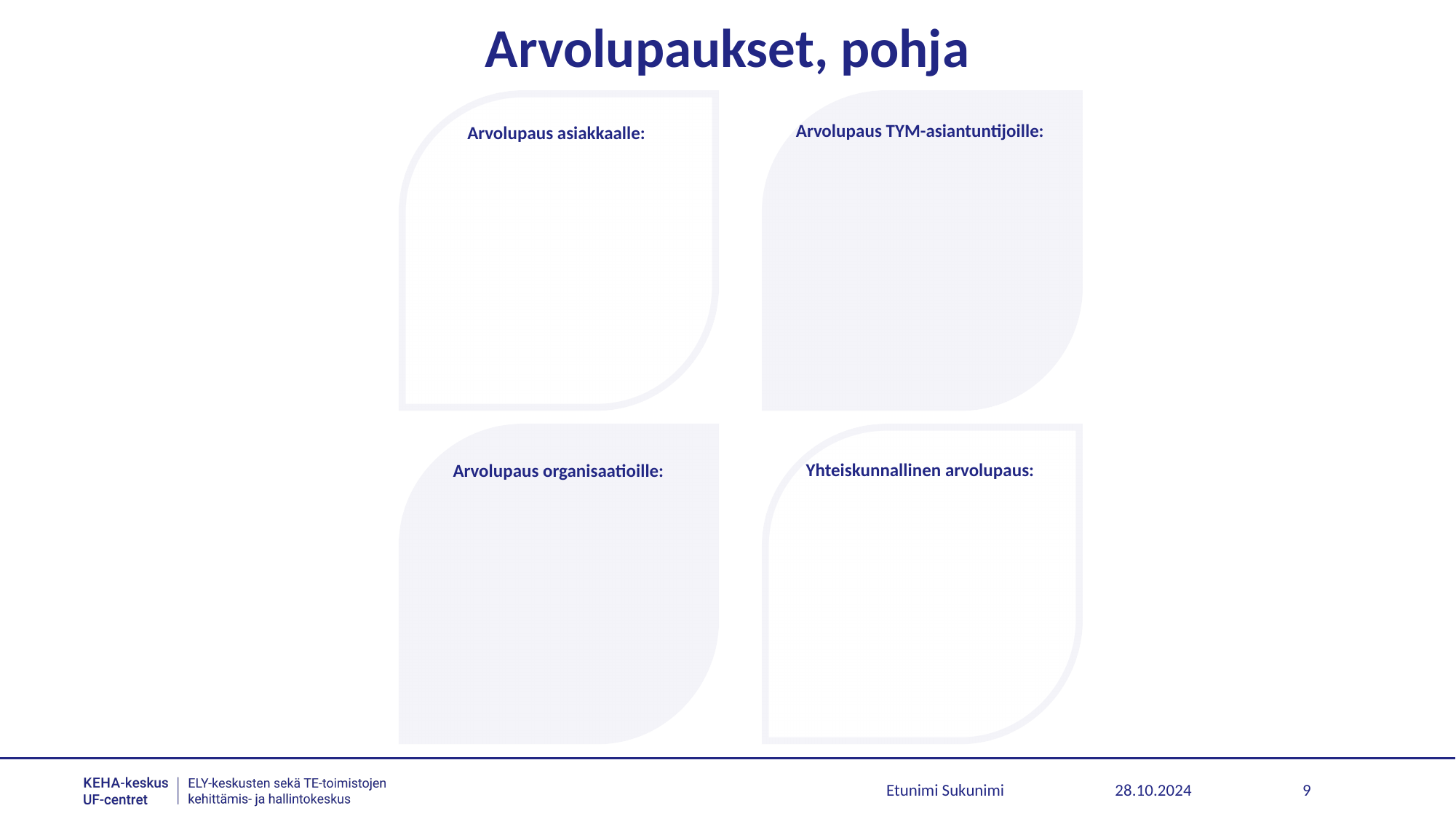

# Arvolupaukset, pohja

Etunimi Sukunimi
28.10.2024
9